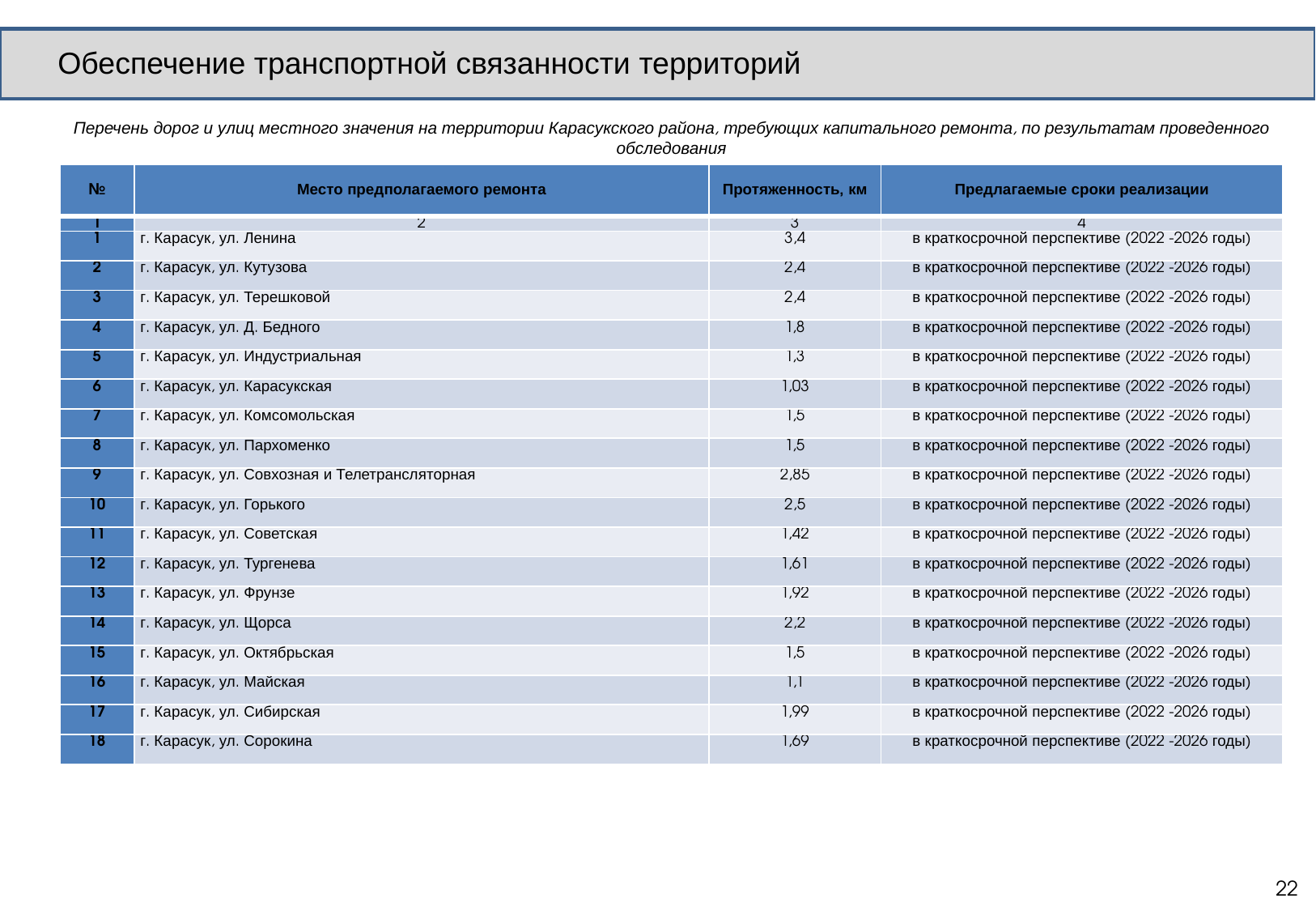

Обеспечение транспортной связанности территорий
Перечень дорог и улиц местного значения на территории Карасукского района, требующих капитального ремонта, по результатам проведенного обследования
| № | Место предполагаемого ремонта | Протяженность, км | Предлагаемые сроки реализации |
| --- | --- | --- | --- |
| 1 | 2 | 3 | 4 |
| 1 | г. Карасук, ул. Ленина | 3,4 | в краткосрочной перспективе (2022 -2026 годы) |
| 2 | г. Карасук, ул. Кутузова | 2,4 | в краткосрочной перспективе (2022 -2026 годы) |
| 3 | г. Карасук, ул. Терешковой | 2,4 | в краткосрочной перспективе (2022 -2026 годы) |
| 4 | г. Карасук, ул. Д. Бедного | 1,8 | в краткосрочной перспективе (2022 -2026 годы) |
| 5 | г. Карасук, ул. Индустриальная | 1,3 | в краткосрочной перспективе (2022 -2026 годы) |
| 6 | г. Карасук, ул. Карасукская | 1,03 | в краткосрочной перспективе (2022 -2026 годы) |
| 7 | г. Карасук, ул. Комсомольская | 1,5 | в краткосрочной перспективе (2022 -2026 годы) |
| 8 | г. Карасук, ул. Пархоменко | 1,5 | в краткосрочной перспективе (2022 -2026 годы) |
| 9 | г. Карасук, ул. Совхозная и Телетрансляторная | 2,85 | в краткосрочной перспективе (2022 -2026 годы) |
| 10 | г. Карасук, ул. Горького | 2,5 | в краткосрочной перспективе (2022 -2026 годы) |
| 11 | г. Карасук, ул. Советская | 1,42 | в краткосрочной перспективе (2022 -2026 годы) |
| 12 | г. Карасук, ул. Тургенева | 1,61 | в краткосрочной перспективе (2022 -2026 годы) |
| 13 | г. Карасук, ул. Фрунзе | 1,92 | в краткосрочной перспективе (2022 -2026 годы) |
| 14 | г. Карасук, ул. Щорса | 2,2 | в краткосрочной перспективе (2022 -2026 годы) |
| 15 | г. Карасук, ул. Октябрьская | 1,5 | в краткосрочной перспективе (2022 -2026 годы) |
| 16 | г. Карасук, ул. Майская | 1,1 | в краткосрочной перспективе (2022 -2026 годы) |
| 17 | г. Карасук, ул. Сибирская | 1,99 | в краткосрочной перспективе (2022 -2026 годы) |
| 18 | г. Карасук, ул. Сорокина | 1,69 | в краткосрочной перспективе (2022 -2026 годы) |

22